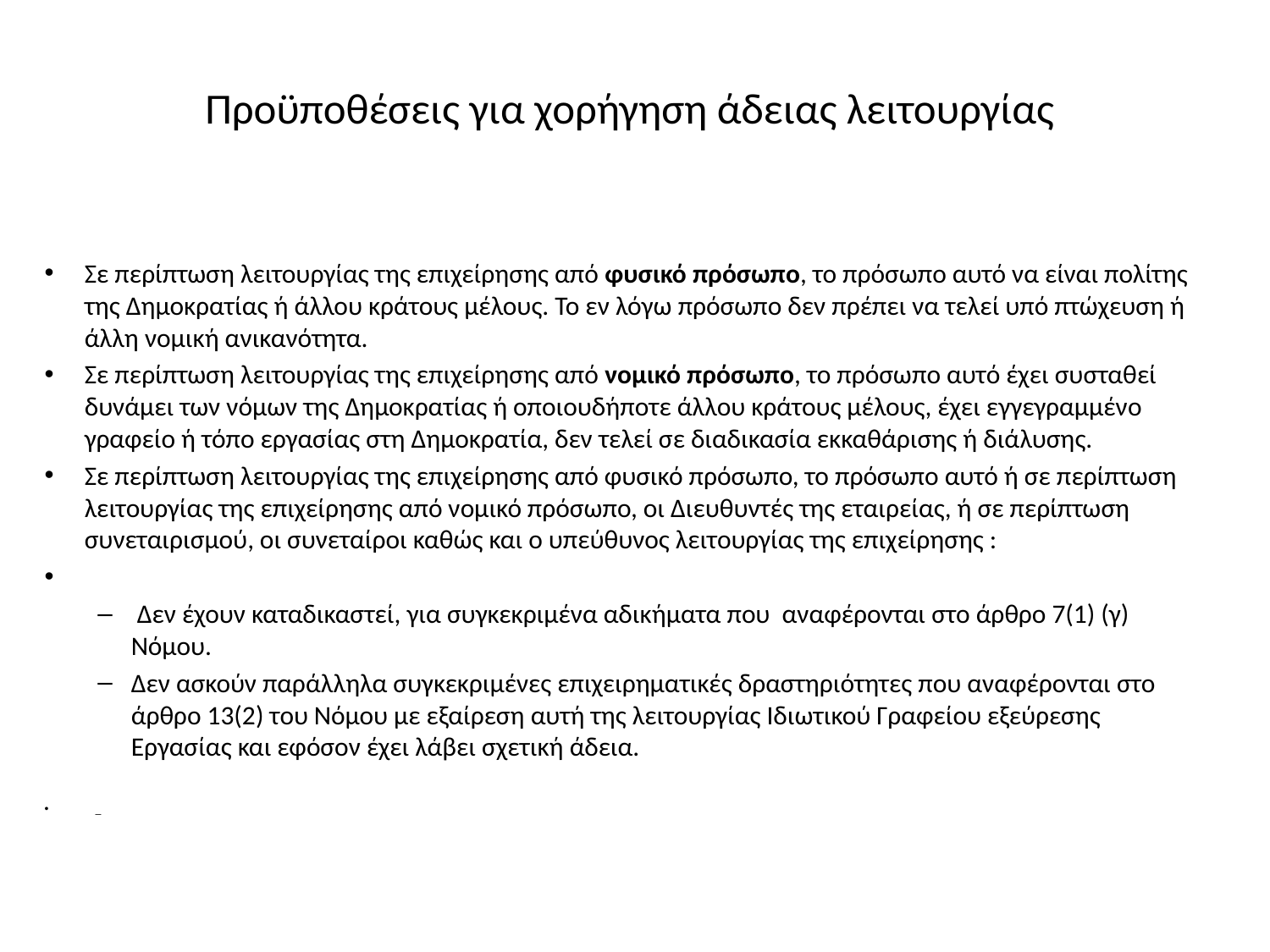

# Προϋποθέσεις για χορήγηση άδειας λειτουργίας

Σε περίπτωση λειτουργίας της επιχείρησης από φυσικό πρόσωπο, το πρόσωπο αυτό να είναι πολίτης της Δημοκρατίας ή άλλου κράτους μέλους. Το εν λόγω πρόσωπο δεν πρέπει να τελεί υπό πτώχευση ή άλλη νομική ανικανότητα.
Σε περίπτωση λειτουργίας της επιχείρησης από νομικό πρόσωπο, το πρόσωπο αυτό έχει συσταθεί δυνάμει των νόμων της Δημοκρατίας ή οποιουδήποτε άλλου κράτους μέλους, έχει εγγεγραμμένο γραφείο ή τόπο εργασίας στη Δημοκρατία, δεν τελεί σε διαδικασία εκκαθάρισης ή διάλυσης.
Σε περίπτωση λειτουργίας της επιχείρησης από φυσικό πρόσωπο, το πρόσωπο αυτό ή σε περίπτωση λειτουργίας της επιχείρησης από νομικό πρόσωπο, οι Διευθυντές της εταιρείας, ή σε περίπτωση συνεταιρισμού, οι συνεταίροι καθώς και ο υπεύθυνος λειτουργίας της επιχείρησης :

 Δεν έχουν καταδικαστεί, για συγκεκριμένα αδικήματα που  αναφέρονται στο άρθρο 7(1) (γ) Νόμου.
Δεν ασκούν παράλληλα συγκεκριμένες επιχειρηματικές δραστηριότητες που αναφέρονται στο άρθρο 13(2) του Νόμου με εξαίρεση αυτή της λειτουργίας Ιδιωτικού Γραφείου εξεύρεσης Εργασίας και εφόσον έχει λάβει σχετική άδεια.

    _